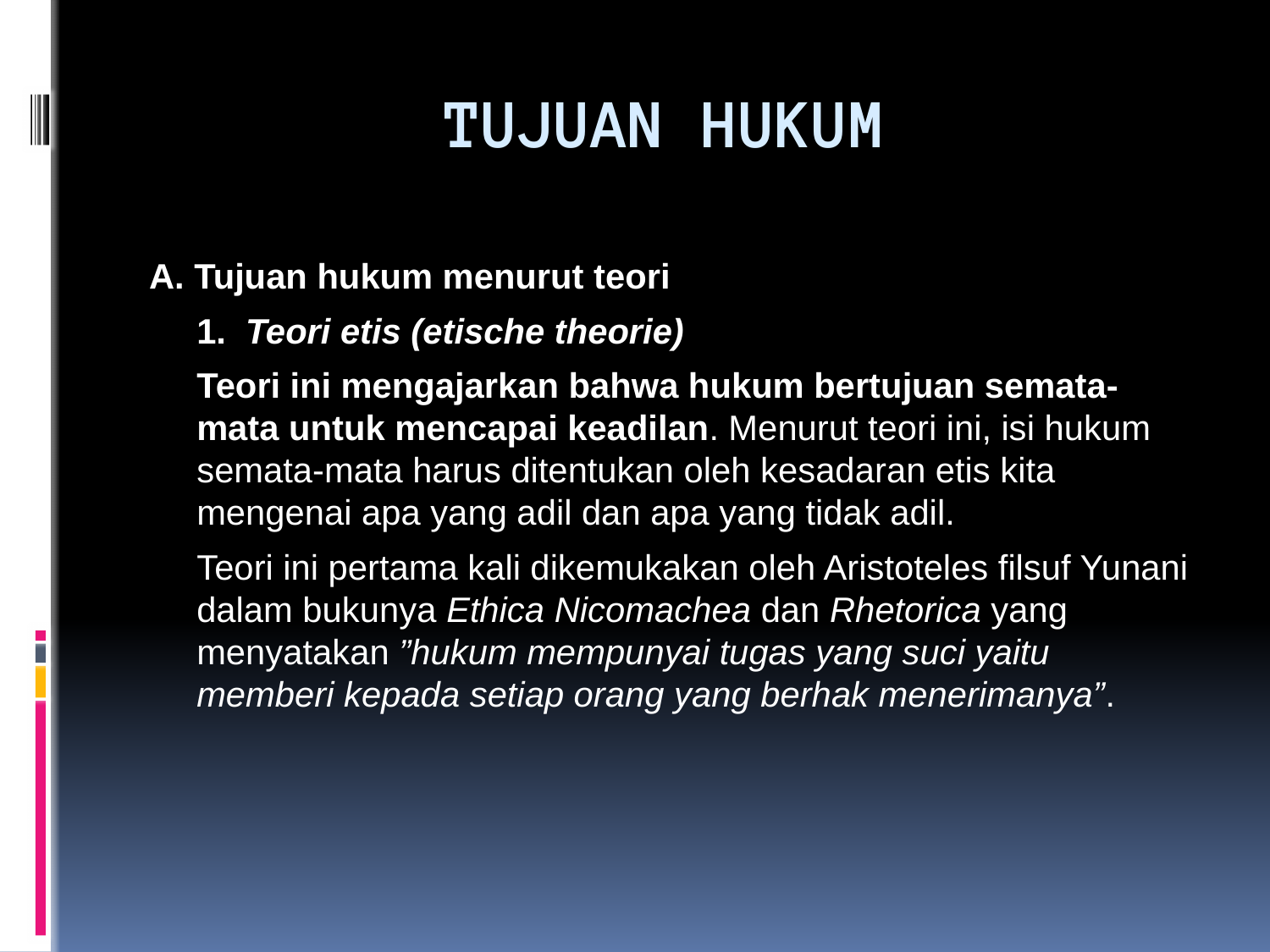

# TUJUAN HUKUM
A. Tujuan hukum menurut teori
	1.  Teori etis (etische theorie)
	Teori ini mengajarkan bahwa hukum bertujuan semata-mata untuk mencapai keadilan. Menurut teori ini, isi hukum semata-mata harus ditentukan oleh kesadaran etis kita mengenai apa yang adil dan apa yang tidak adil.
	Teori ini pertama kali dikemukakan oleh Aristoteles filsuf Yunani dalam bukunya Ethica Nicomachea dan Rhetorica yang menyatakan ”hukum mempunyai tugas yang suci yaitu memberi kepada setiap orang yang berhak menerimanya”.